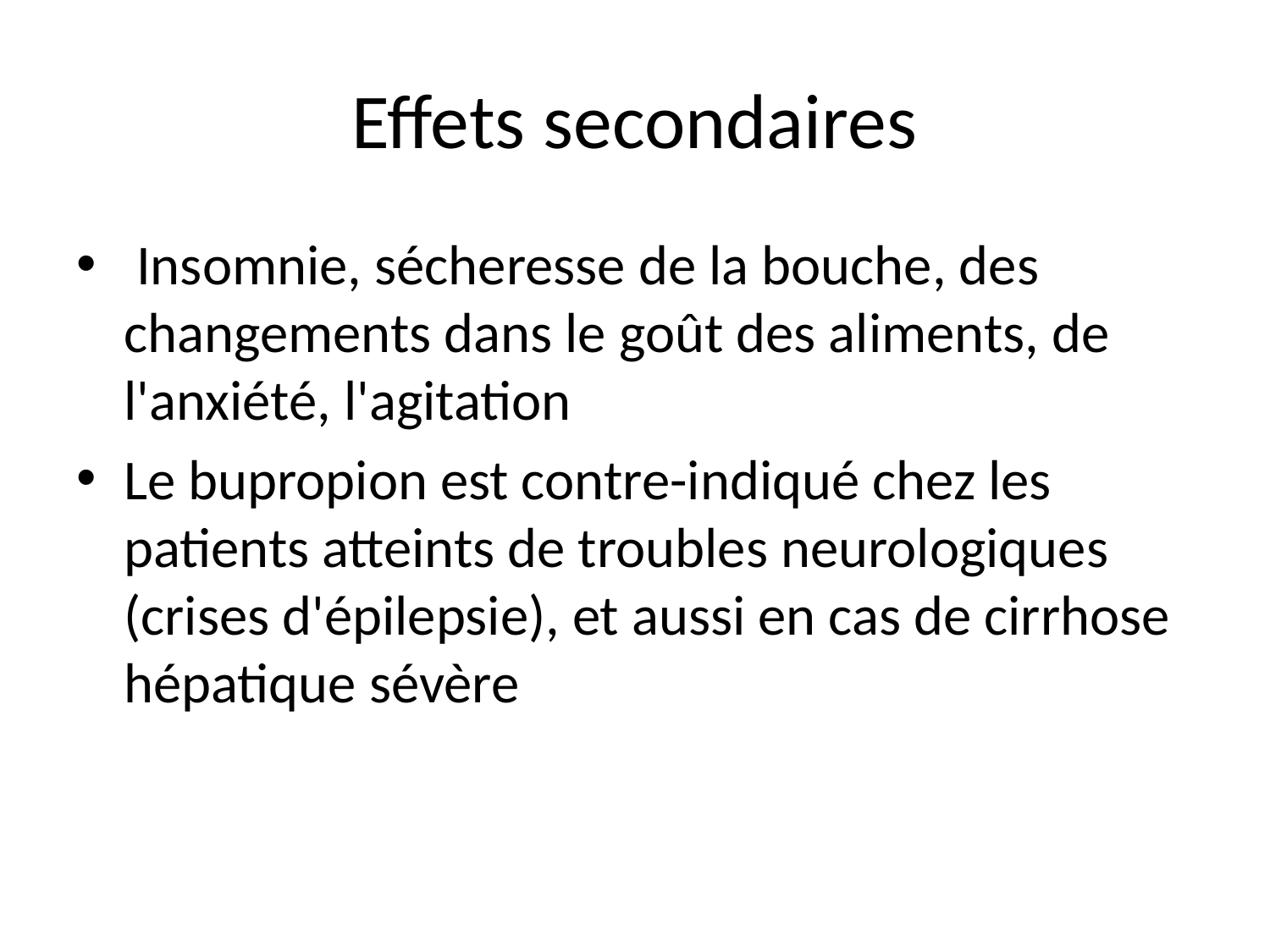

# Effets secondaires
 Insomnie, sécheresse de la bouche, des changements dans le goût des aliments, de l'anxiété, l'agitation
Le bupropion est contre-indiqué chez les patients atteints de troubles neurologiques (crises d'épilepsie), et aussi en cas de cirrhose hépatique sévère